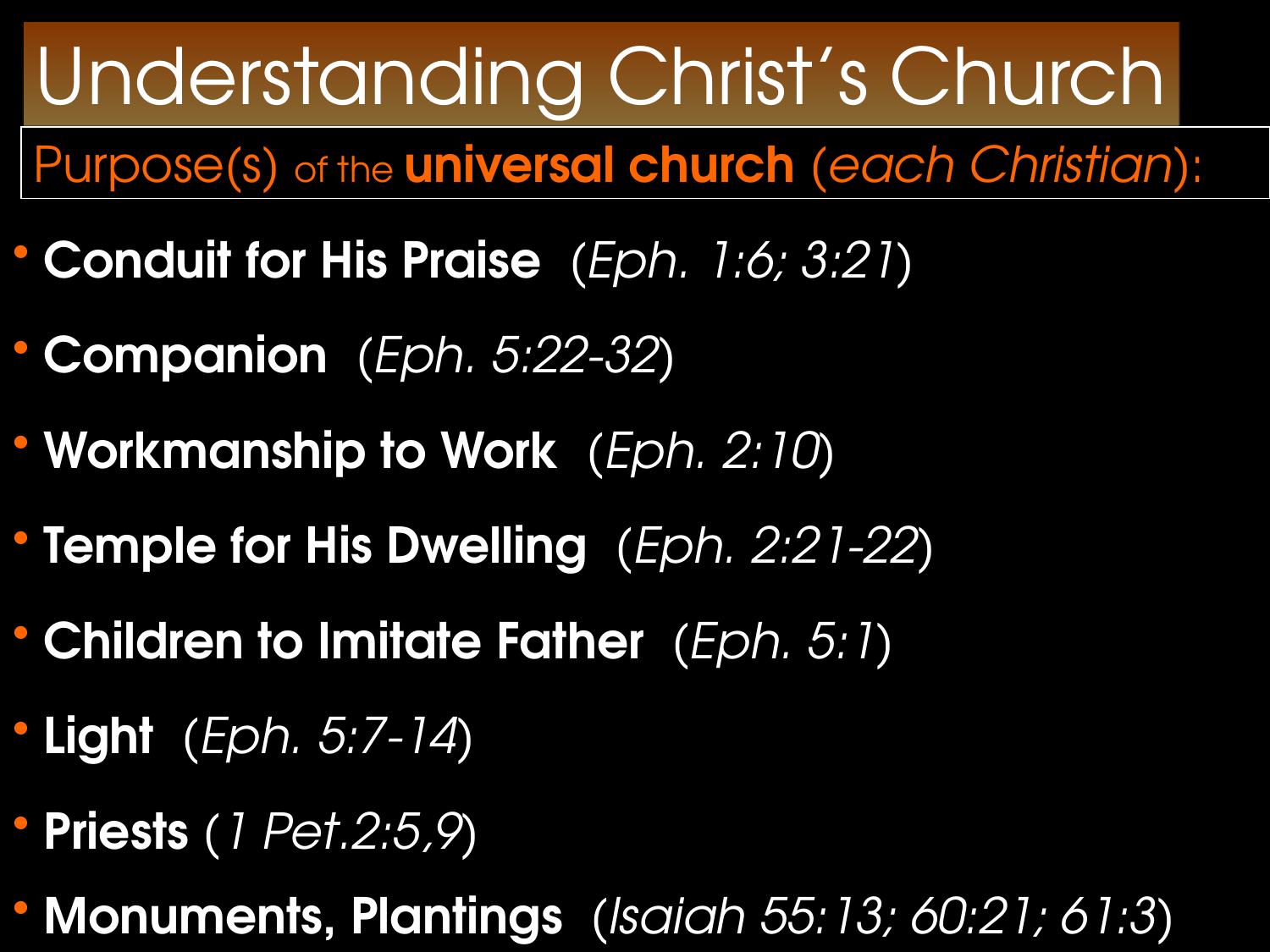

Understanding Christ’s Church
Purpose(s) of the universal church (each Christian):
 Conduit for His Praise  (Eph. 1:6; 3:21)
 Companion  (Eph. 5:22-32)
 Workmanship to Work  (Eph. 2:10)
 Temple for His Dwelling  (Eph. 2:21-22)
 Children to Imitate Father  (Eph. 5:1)
 Light  (Eph. 5:7-14)
 Priests (1 Pet.2:5,9)
 Monuments, Plantings  (Isaiah 55:13; 60:21; 61:3)